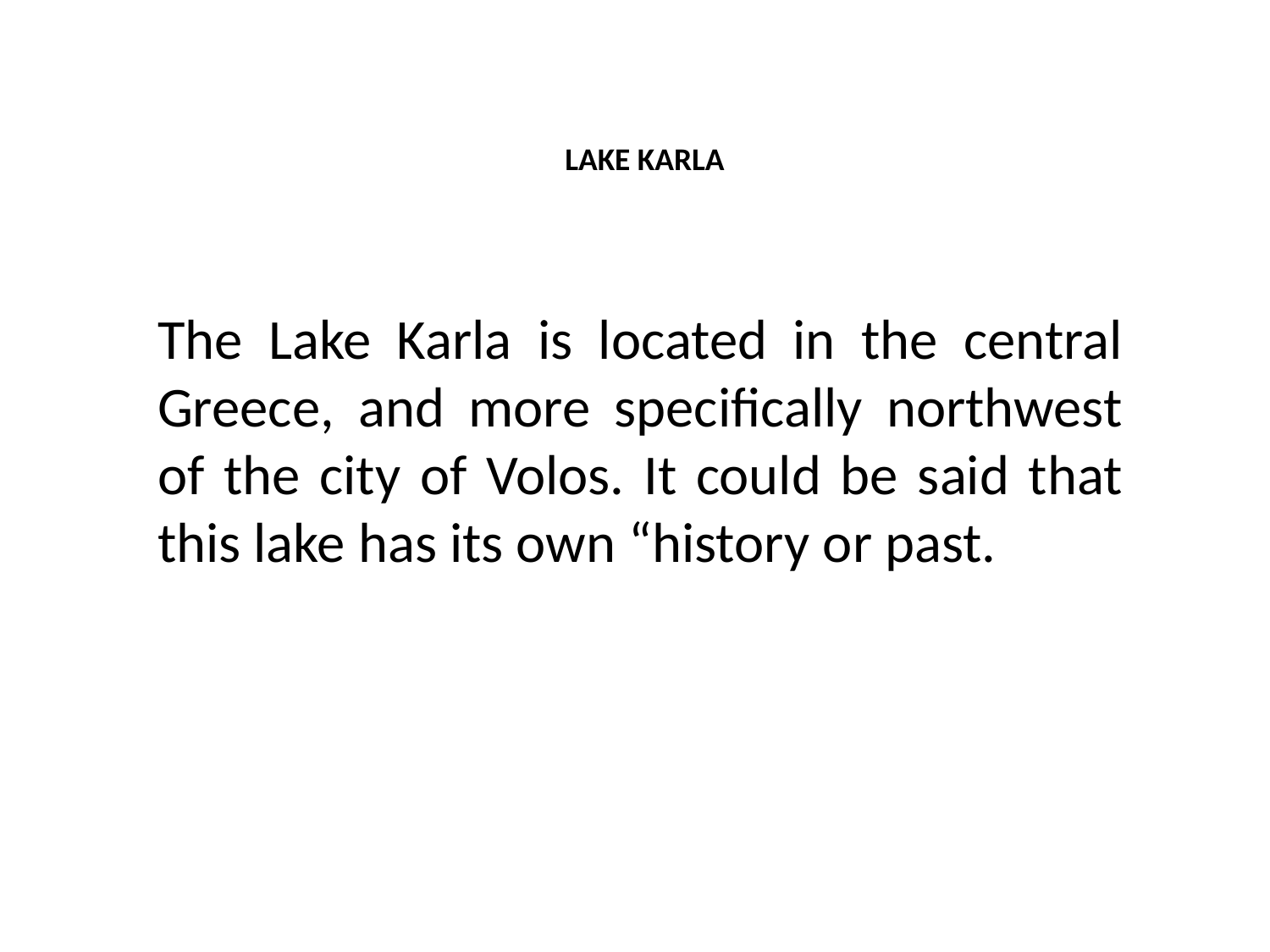

# LAKE KARLA
The Lake Karla is located in the central Greece, and more specifically northwest of the city of Volos. It could be said that this lake has its own “history or past.